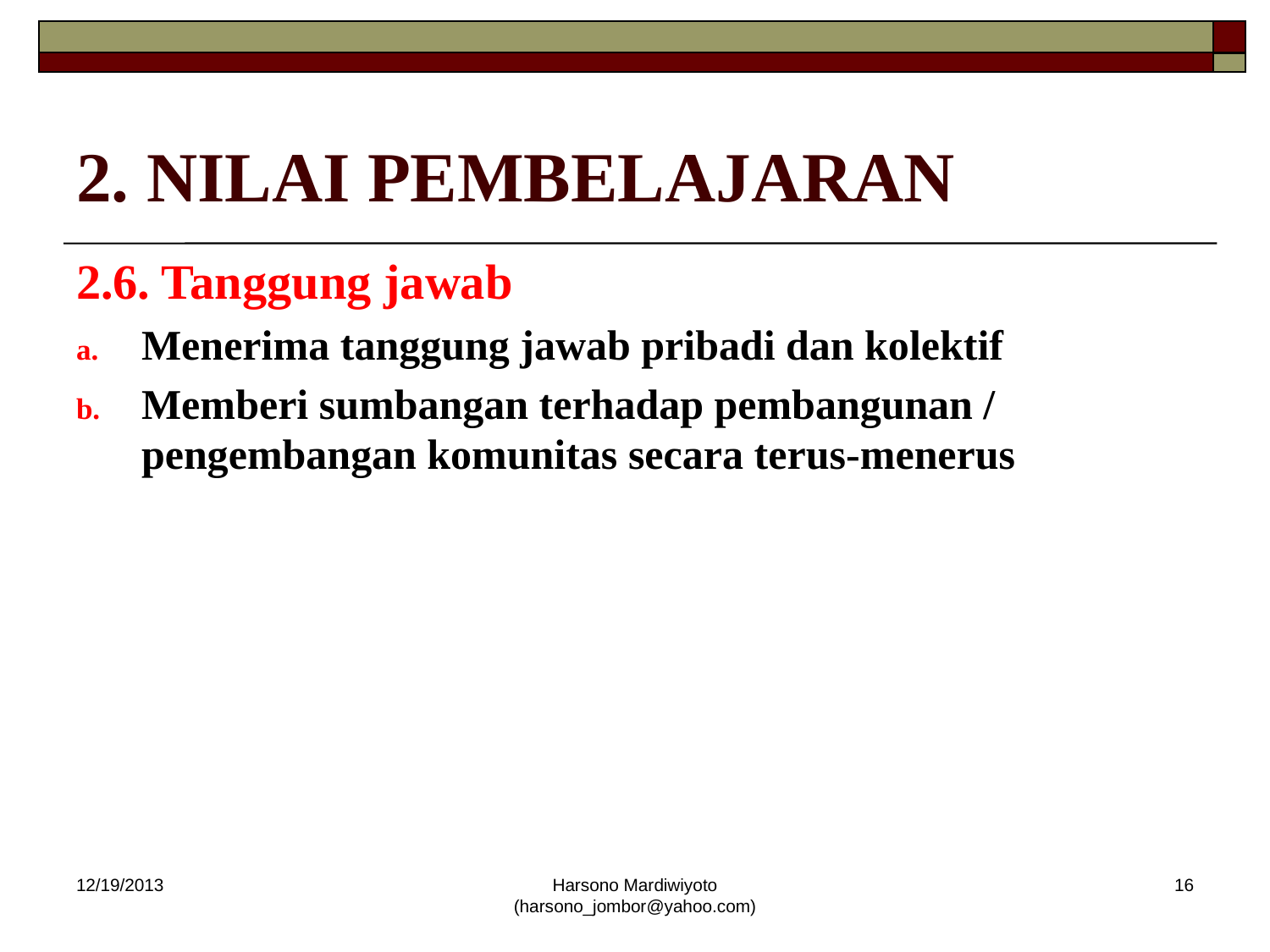

# 2. NILAI PEMBELAJARAN
2.6. Tanggung jawab
Menerima tanggung jawab pribadi dan kolektif
Memberi sumbangan terhadap pembangunan / pengembangan komunitas secara terus-menerus
12/19/2013
Harsono Mardiwiyoto (harsono_jombor@yahoo.com)
16